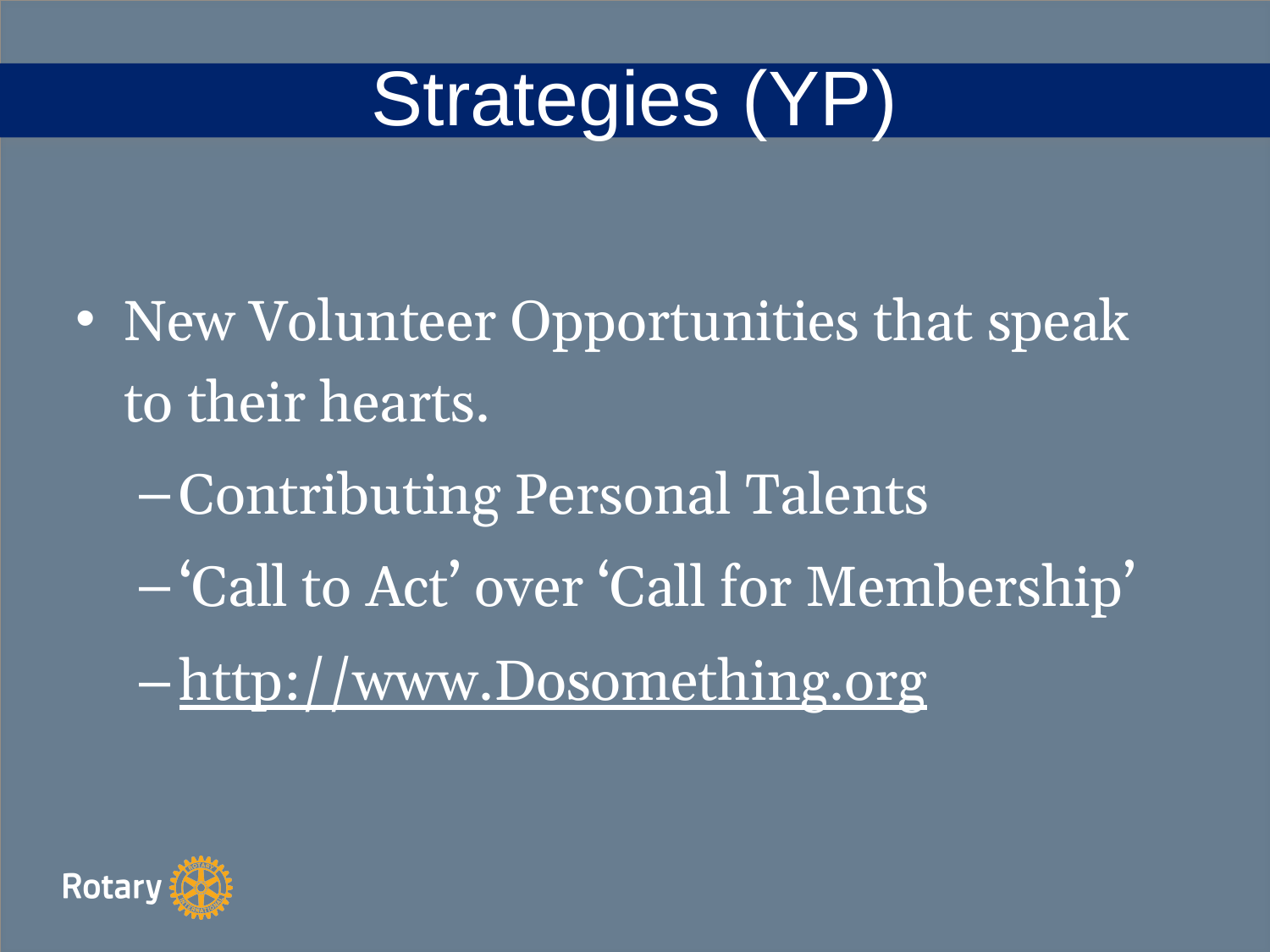

Strategies (YP)
New Volunteer Opportunities that speak to their hearts.
Contributing Personal Talents
‘Call to Act’ over ‘Call for Membership’
http://www.Dosomething.org